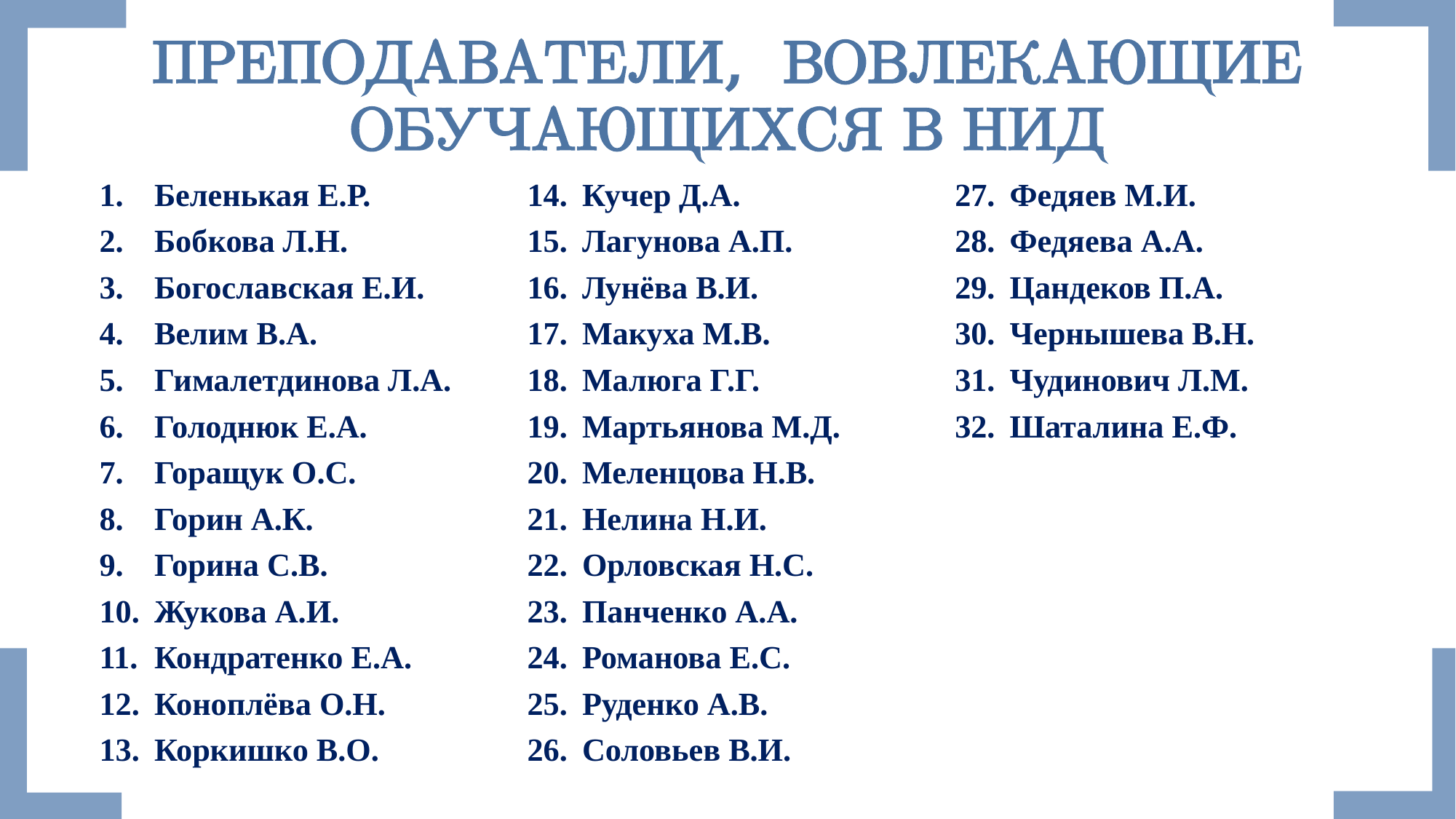

# ПРЕПОДАВАТЕЛИ,  ВОВЛЕКАЮЩИЕ ОБУЧАЮЩИХСЯ В НИД
Беленькая Е.Р.
Бобкова Л.Н.
Богославская Е.И.
Велим В.А.
Гималетдинова Л.А.
Голоднюк Е.А.
Горащук О.С.
Горин А.К.
Горина С.В.
Жукова А.И.
Кондратенко Е.А.
Коноплёва О.Н.
Коркишко В.О.
Кучер Д.А.
Лагунова А.П.
Лунёва В.И.
Макуха М.В.
Малюга Г.Г.
Мартьянова М.Д.
Меленцова Н.В.
Нелина Н.И.
Орловская Н.С.
Панченко А.А.
Романова Е.С.
Руденко А.В.
Соловьев В.И.
Федяев М.И.
Федяева А.А.
Цандеков П.А.
Чернышева В.Н.
Чудинович Л.М.
Шаталина Е.Ф.